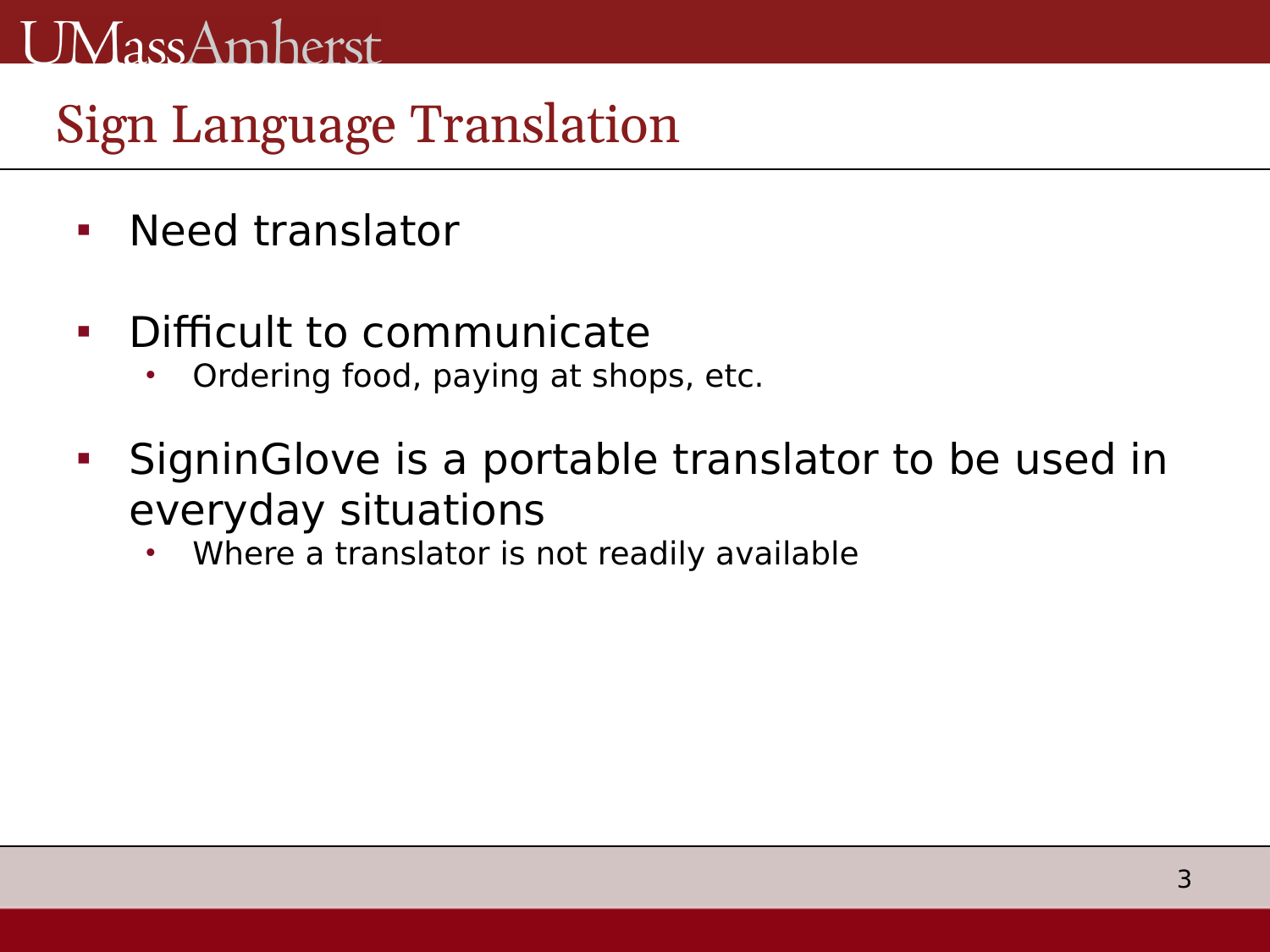

# Sign Language Translation
Need translator
Difficult to communicate
Ordering food, paying at shops, etc.
SigninGlove is a portable translator to be used in everyday situations
Where a translator is not readily available